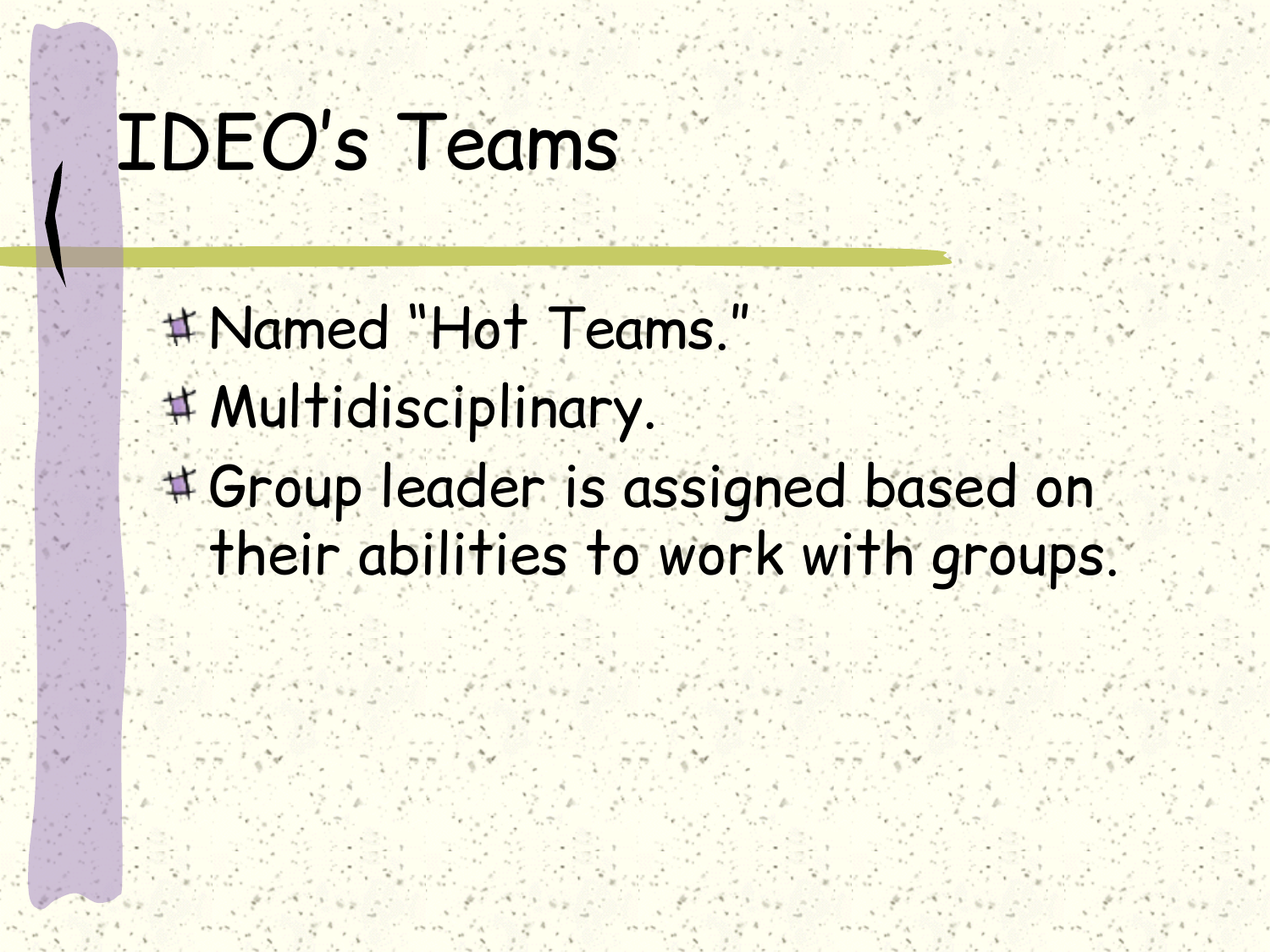

# IDEO’s Teams
Named “Hot Teams.”
Multidisciplinary.
Group leader is assigned based on their abilities to work with groups.